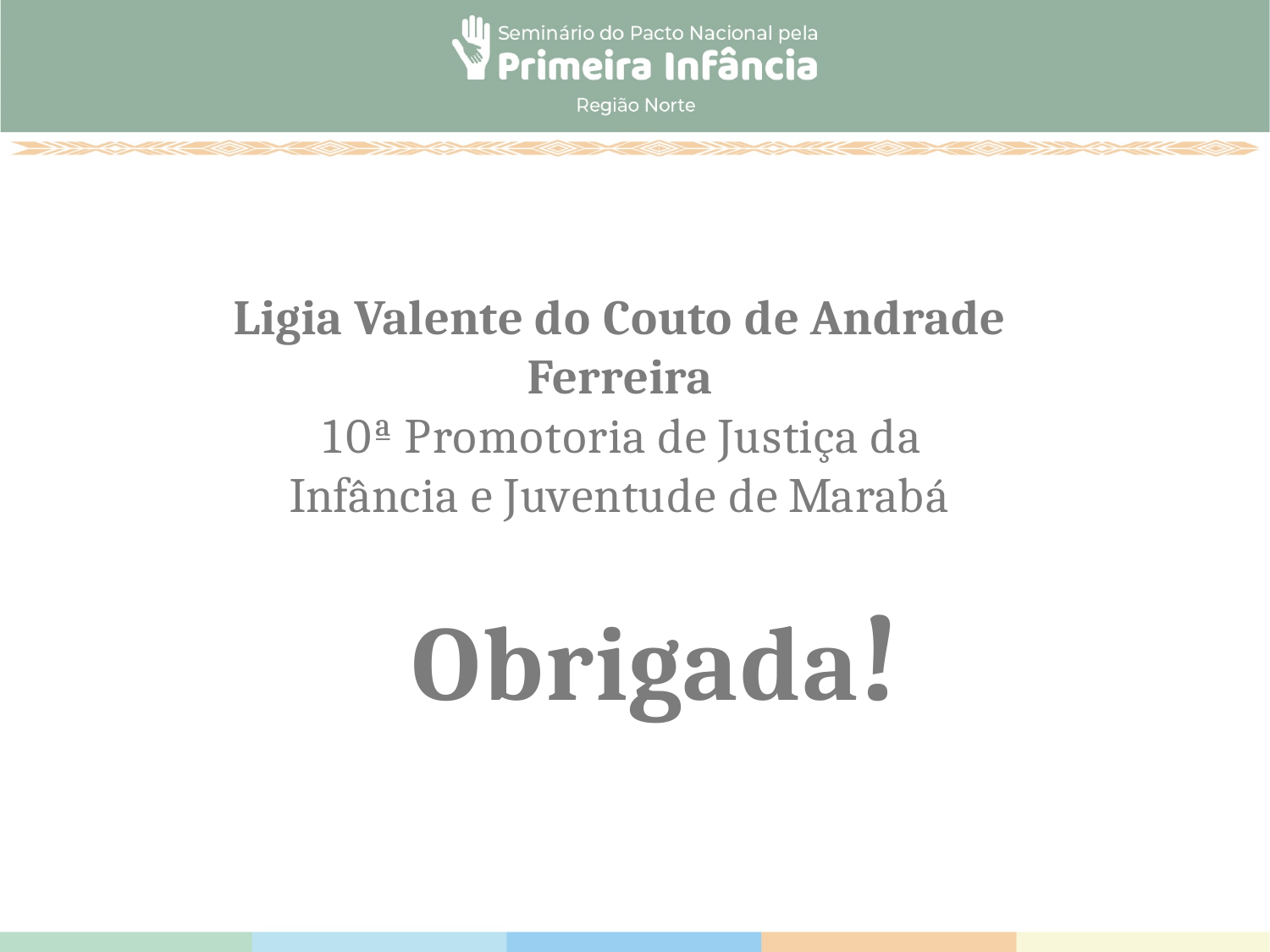

#

Ligia Valente do Couto de Andrade Ferreira
10ª Promotoria de Justiça da Infância e Juventude de Marabá

Obrigada!